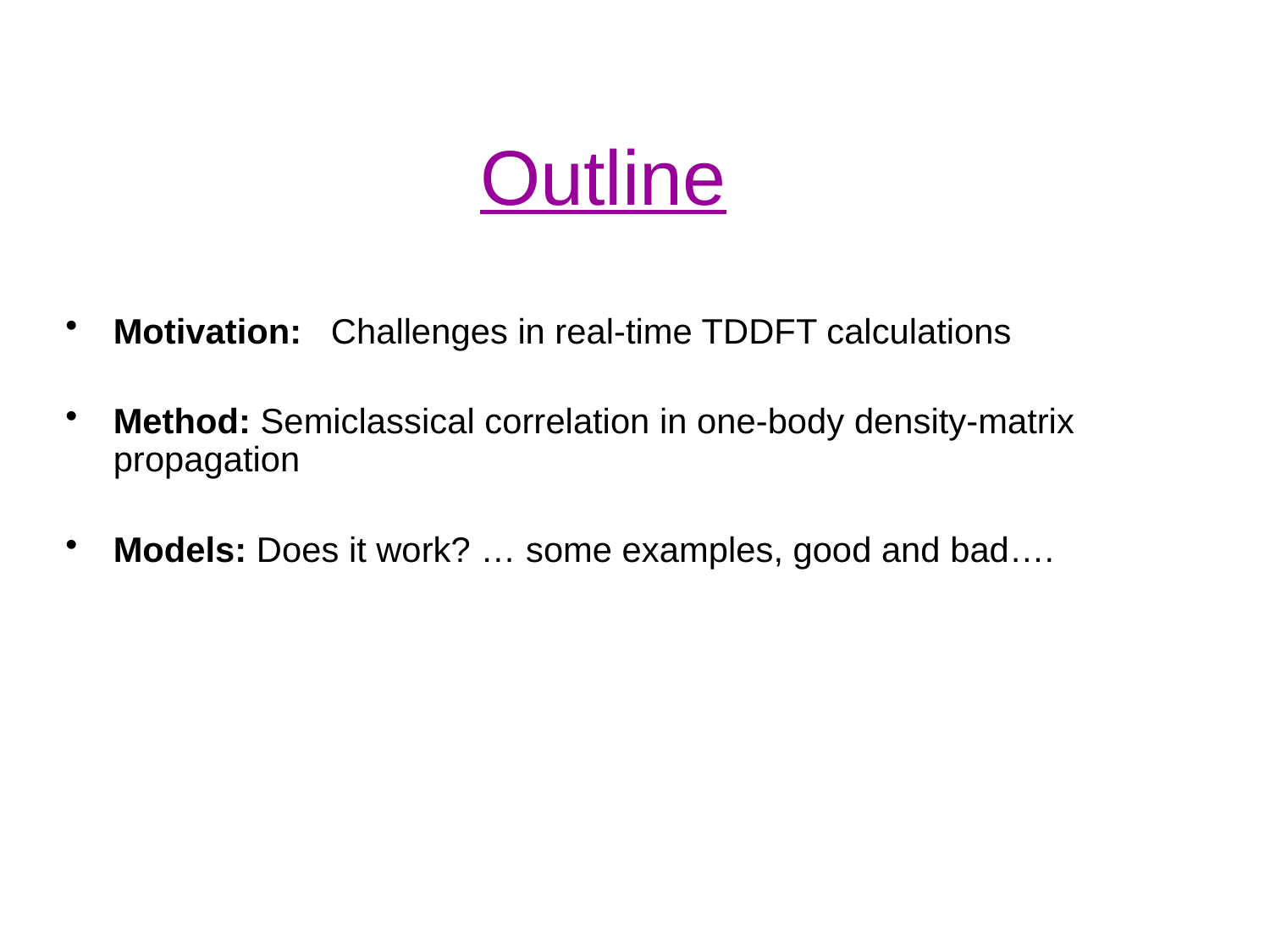

# Outline
Motivation:   Challenges in real-time TDDFT calculations

Method: Semiclassical correlation in one-body density-matrix propagation

Models: Does it work? … some examples, good and bad….